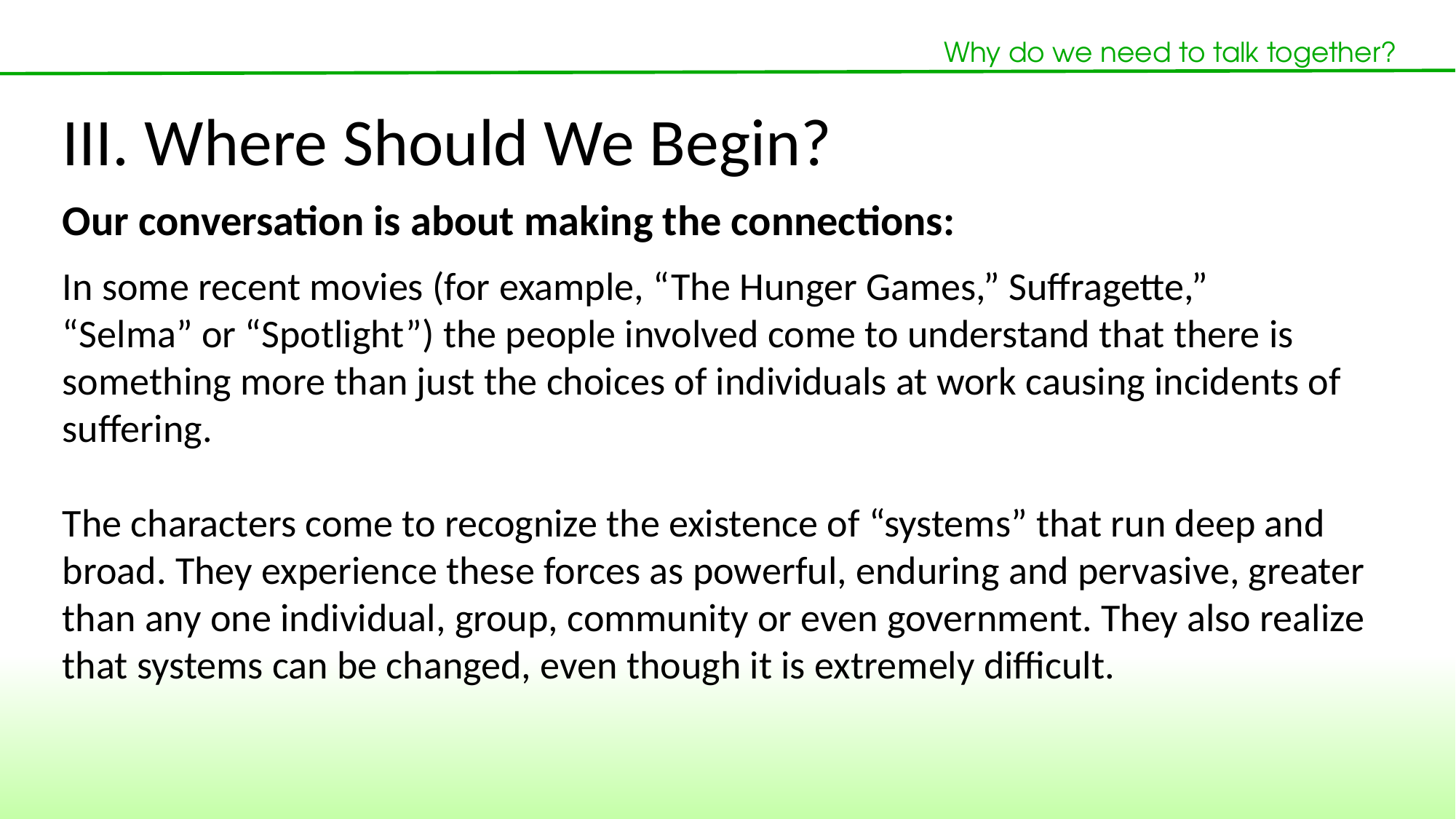

Why do we need to talk together?
III. Where Should We Begin?
Our conversation is about making the connections:

In some recent movies (for example, “The Hunger Games,” Suffragette,”
“Selma” or “Spotlight”) the people involved come to understand that there is something more than just the choices of individuals at work causing incidents of suffering.

The characters come to recognize the existence of “systems” that run deep and broad. They experience these forces as powerful, enduring and pervasive, greater than any one individual, group, community or even government. They also realize that systems can be changed, even though it is extremely difficult.